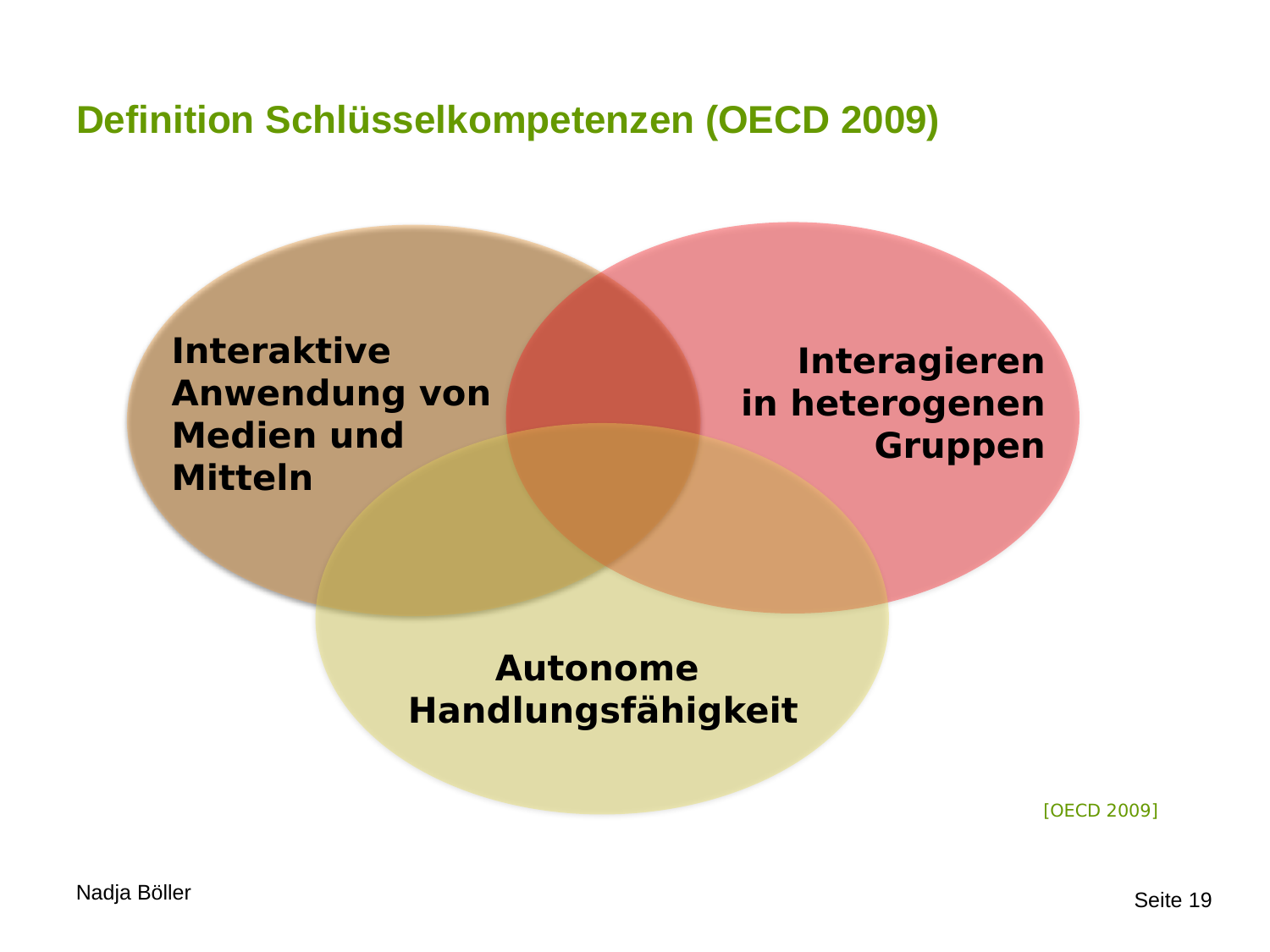

# Definition Schlüsselkompetenzen (OECD 2009)

Interagieren
in heterogenen
Gruppen
Interaktive
Anwendung von
Medien und
Mitteln

Autonome
Handlungsfähigkeit
[OECD 2009]
Seite 19